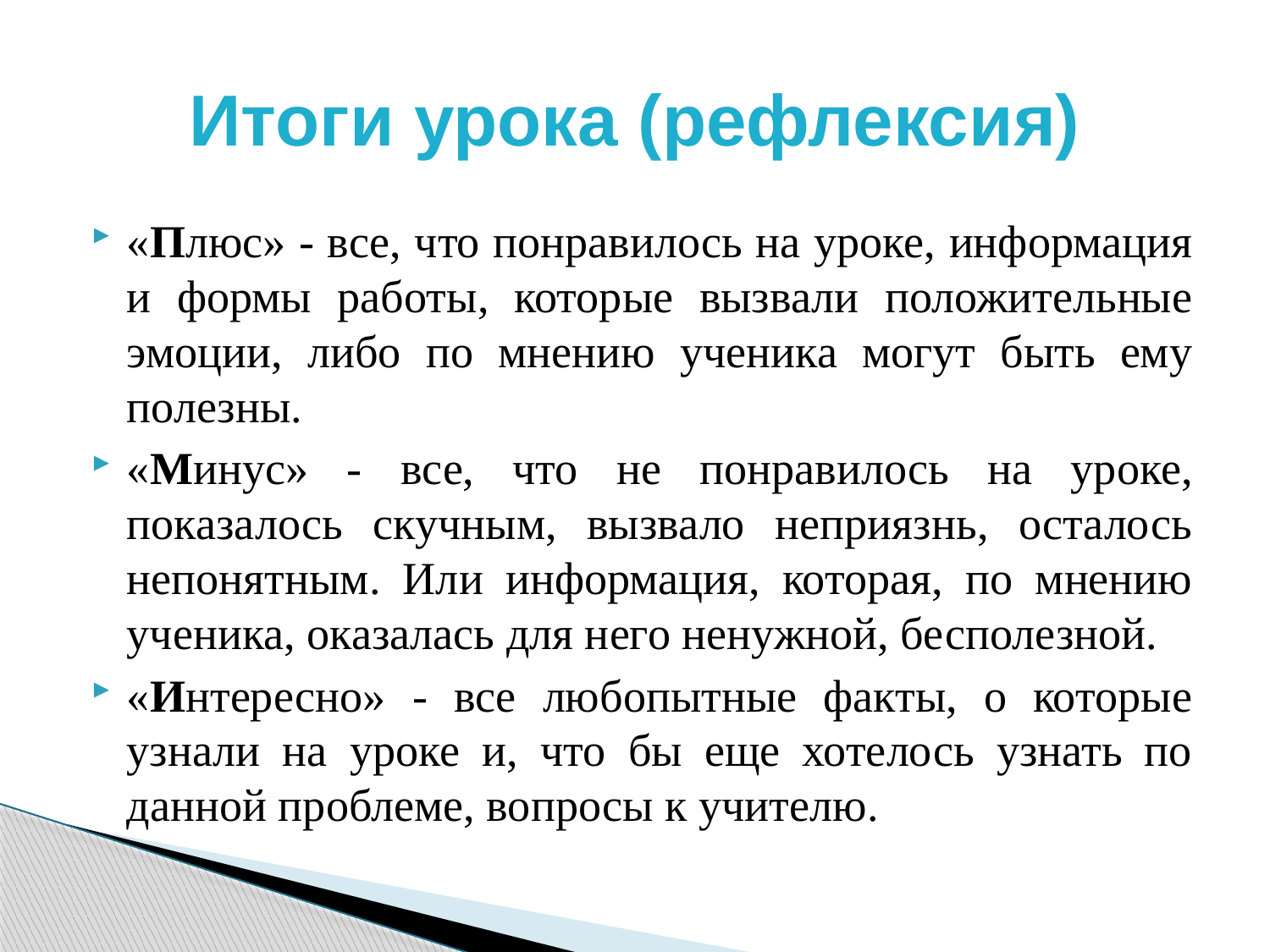

# Итоги урока (рефлексия)
«Плюс» - все, что понравилось на уроке, информация и формы работы, которые вызвали положительные эмоции, либо по мнению ученика могут быть ему полезны.
«Минус» - все, что не понравилось на уроке, показалось скучным, вызвало неприязнь, осталось непонятным. Или информация, которая, по мнению ученика, оказалась для него ненужной, бесполезной.
«Интересно» - все любопытные факты, о которые узнали на уроке и, что бы еще хотелось узнать по данной проблеме, вопросы к учителю.